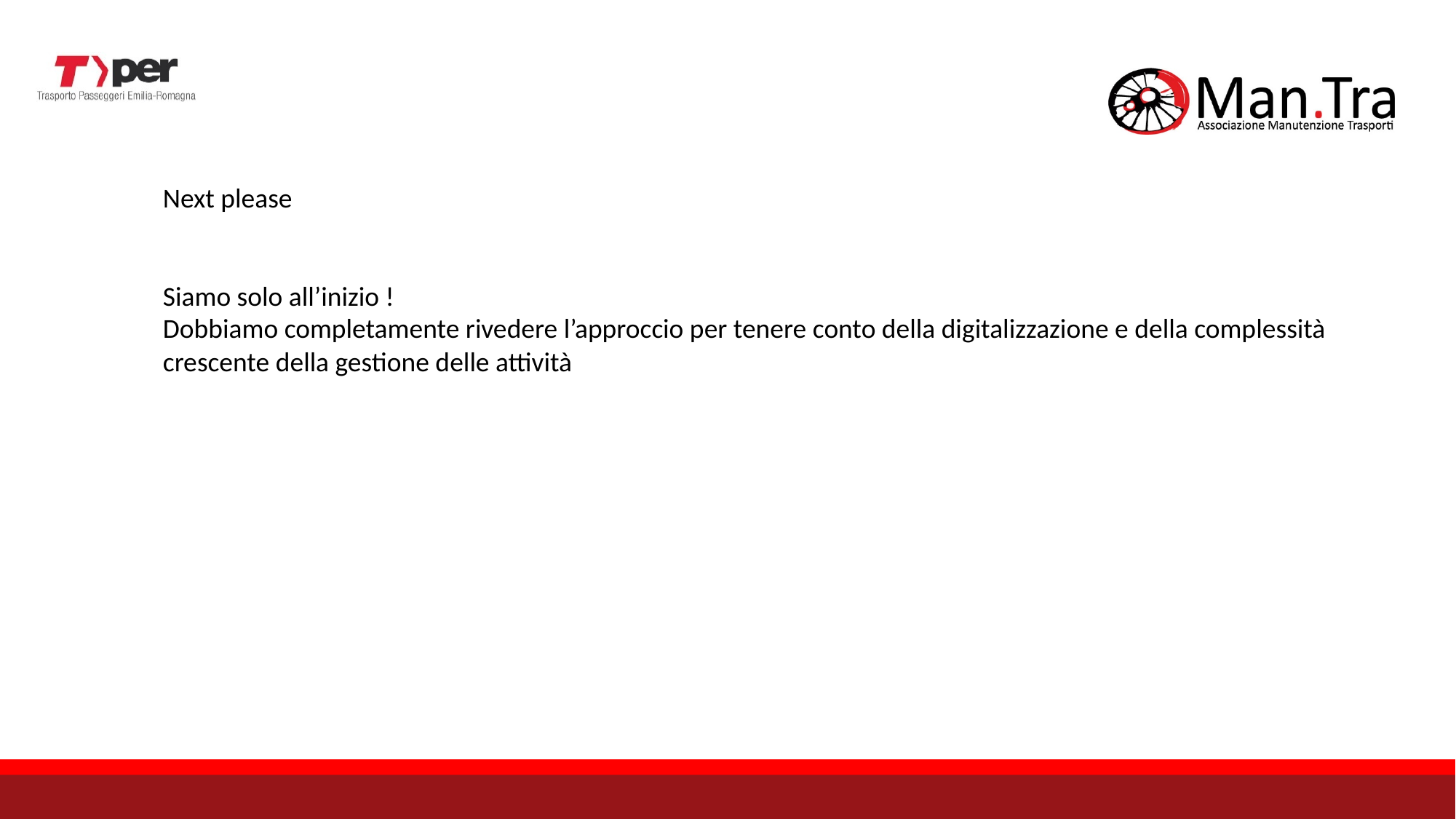

Next please

Siamo solo all’inizio !
Dobbiamo completamente rivedere l’approccio per tenere conto della digitalizzazione e della complessità
crescente della gestione delle attività